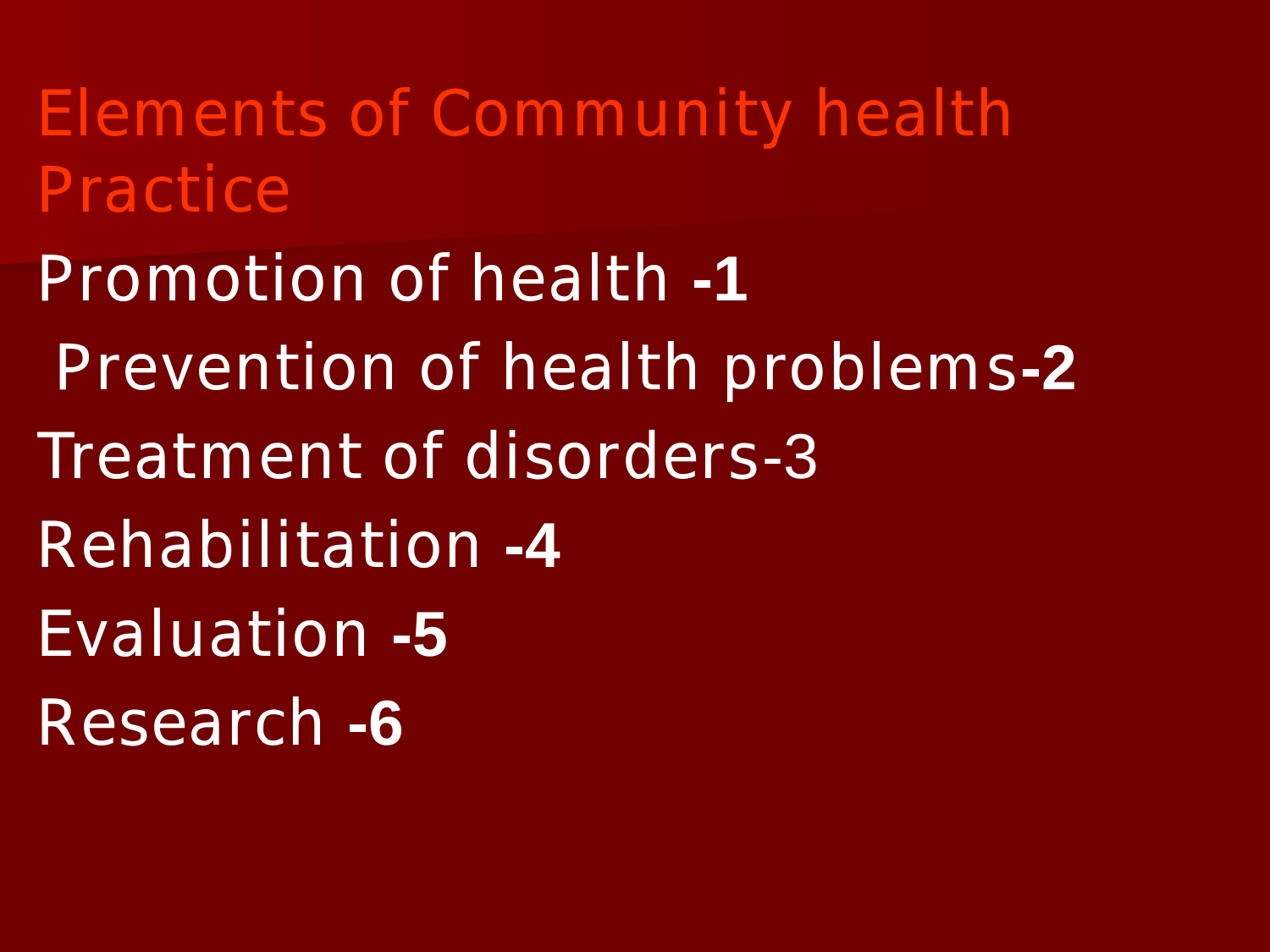

Elements of Community health Practice
 1- Promotion of health
2-Prevention of health problems
3-Treatment of disorders
4- Rehabilitation
 5- Evaluation
 6- Research